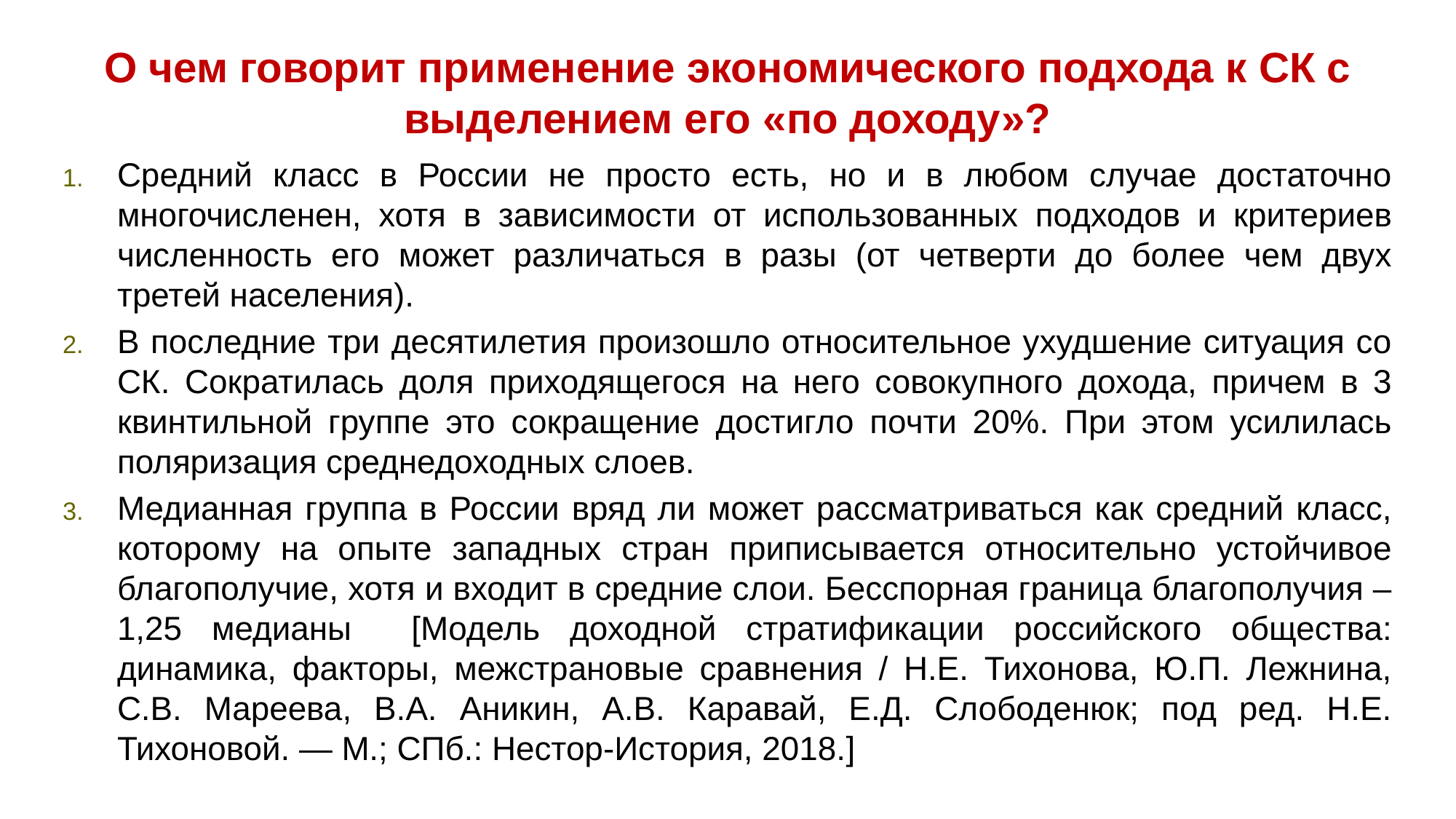

# О чем говорит применение экономического подхода к СК с выделением его «по доходу»?
Средний класс в России не просто есть, но и в любом случае достаточно многочисленен, хотя в зависимости от использованных подходов и критериев численность его может различаться в разы (от четверти до более чем двух третей населения).
В последние три десятилетия произошло относительное ухудшение ситуация со СК. Сократилась доля приходящегося на него совокупного дохода, причем в 3 квинтильной группе это сокращение достигло почти 20%. При этом усилилась поляризация среднедоходных слоев.
Медианная группа в России вряд ли может рассматриваться как средний класс, которому на опыте западных стран приписывается относительно устойчивое благополучие, хотя и входит в средние слои. Бесспорная граница благополучия – 1,25 медианы  [Модель доходной стратификации российского общества: динамика, факторы, межстрановые сравнения / Н.Е. Тихонова, Ю.П. Лежнина, С.В. Мареева, В.А. Аникин, А.В. Каравай, Е.Д. Слободенюк; под ред. Н.Е. Тихоновой. — М.; СПб.: Нестор-История, 2018.]